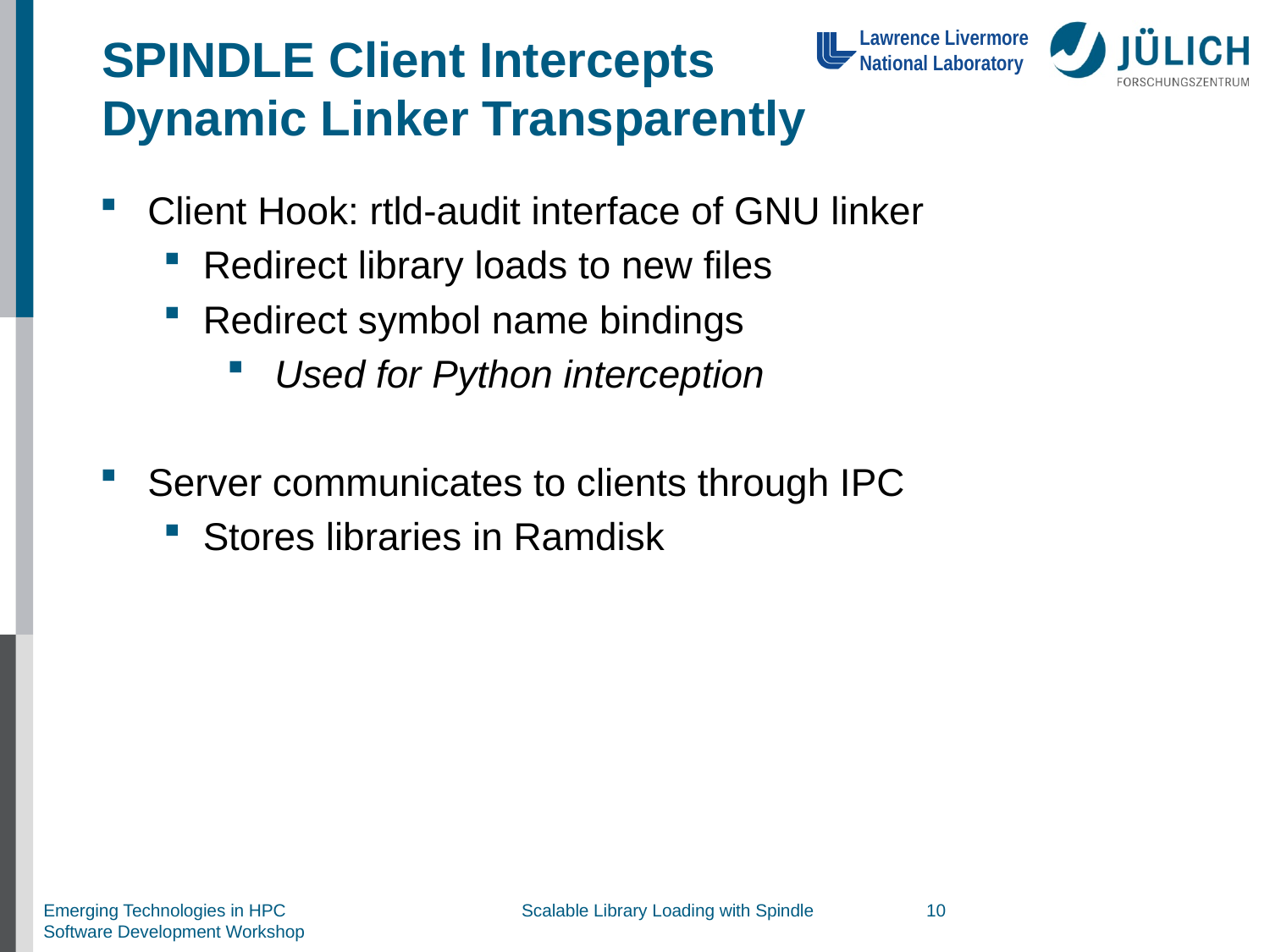

# SPINDLE Client Intercepts Dynamic Linker Transparently
Client Hook: rtld-audit interface of GNU linker
Redirect library loads to new files
Redirect symbol name bindings
Used for Python interception

Server communicates to clients through IPC
Stores libraries in Ramdisk